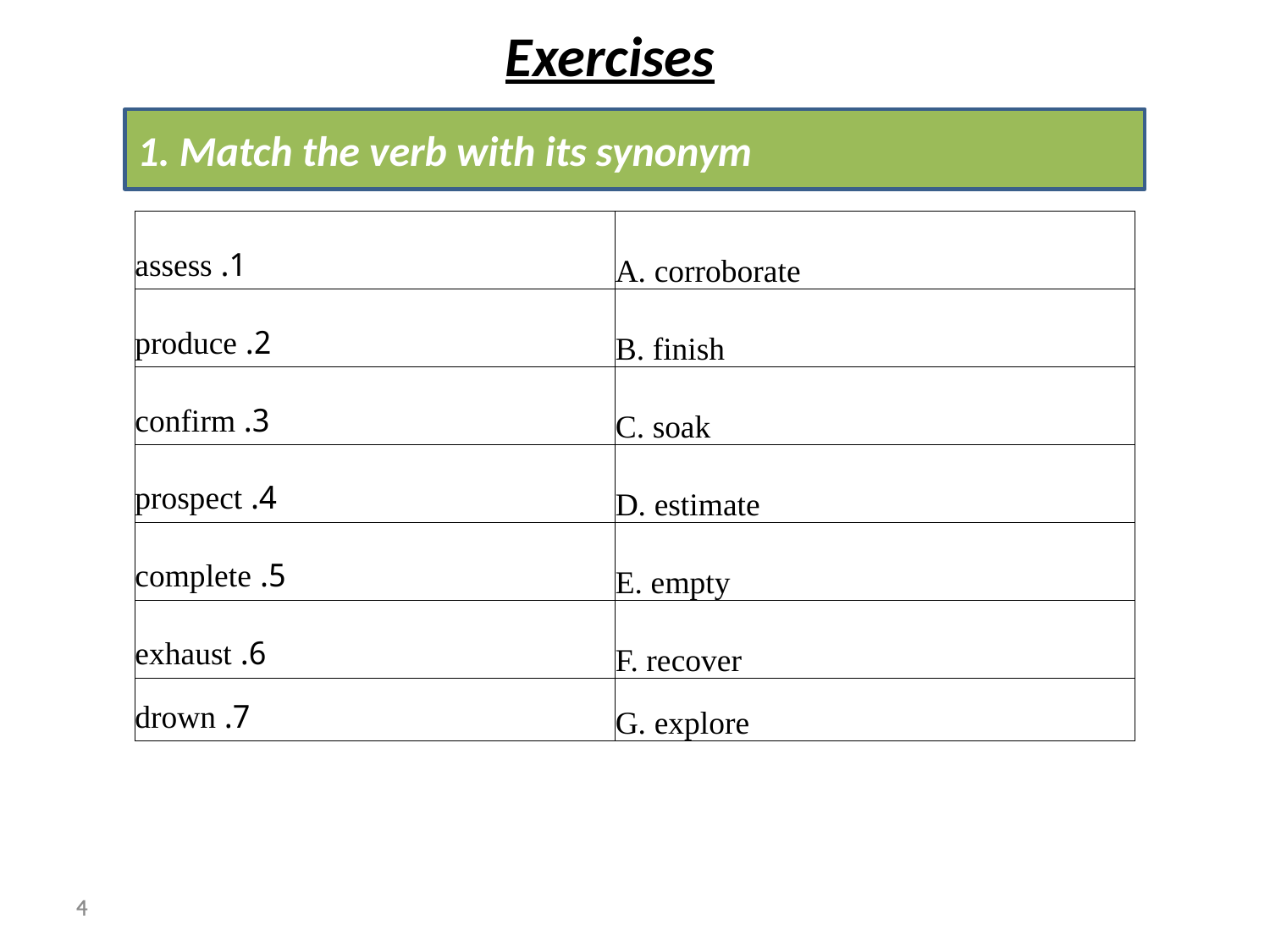

Exercises
1. Match the verb with its synonym
| 1. assess | A. corroborate |
| --- | --- |
| 2. produce | B. finish |
| 3. confirm | C. soak |
| 4. prospect | D. estimate |
| 5. complete | E. empty |
| 6. exhaust | F. recover |
| 7. drown | G. explore |
4